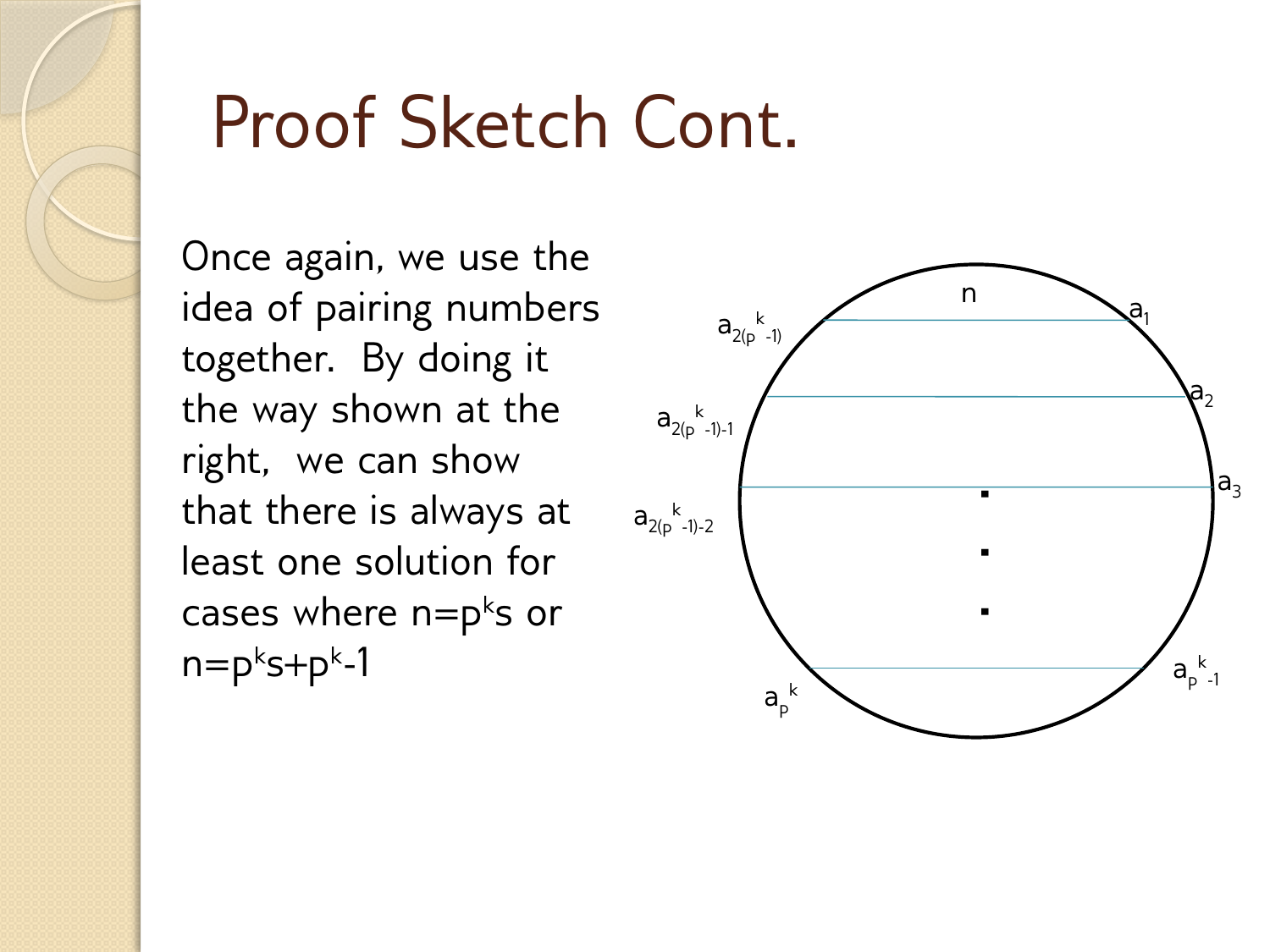

# Proof Sketch Cont.
Once again, we use the idea of pairing numbers together.  By doing it the way shown at the right,  we can show that there is always at least one solution for cases where n=pks or n=pks+pk-1

n
a1
a2(pk-1)
a2
a2(pk-1)-1
a3
a2(pk-1)-2
.  .  .
apk-1
apk